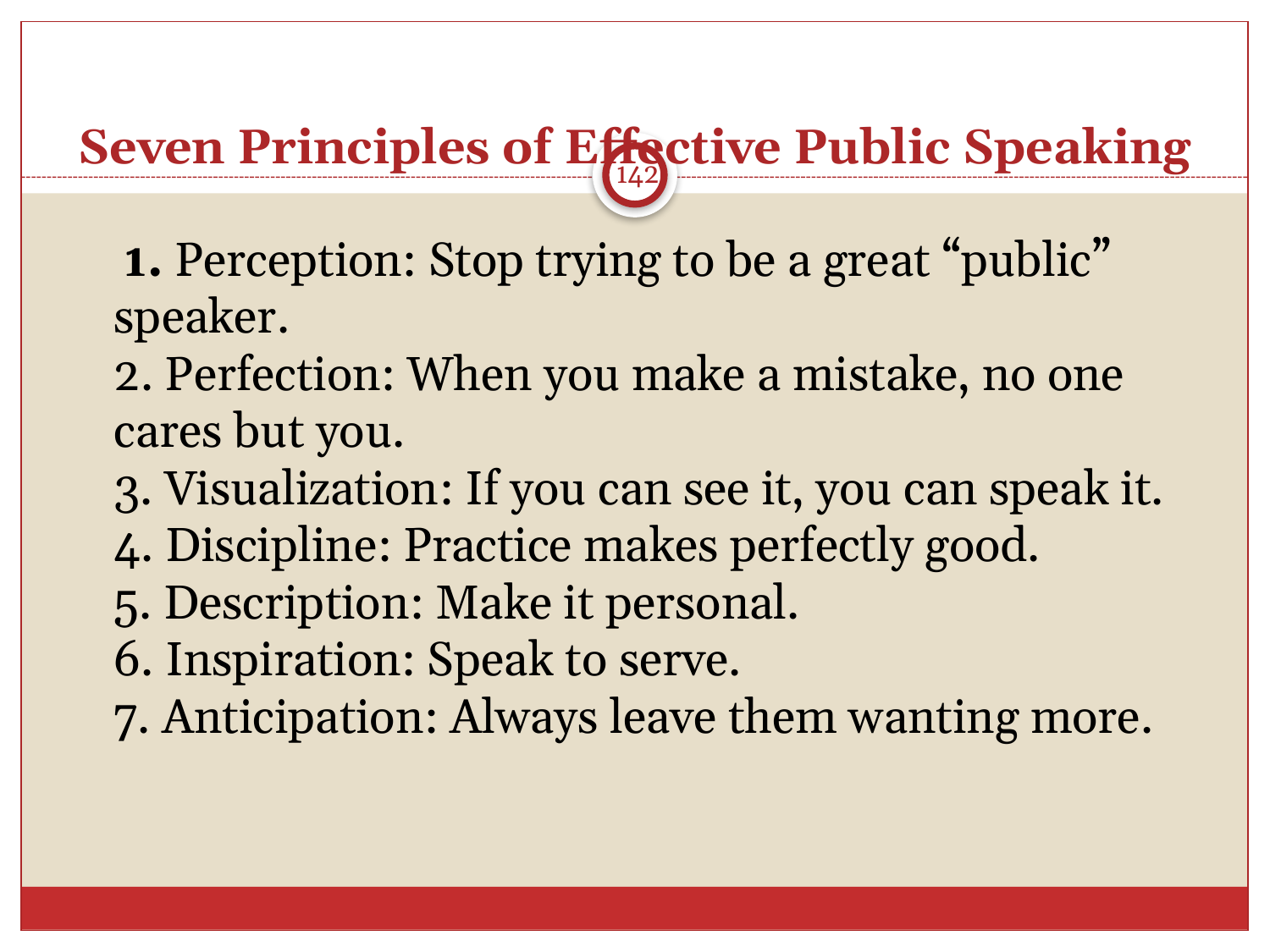

# Seven Principles of Effective Public Speaking
142
    1. Perception: Stop trying to be a great “public” speaker.
2. Perfection: When you make a mistake, no one cares but you. 
3. Visualization: If you can see it, you can speak it.
4. Discipline: Practice makes perfectly good.
5. Description: Make it personal.
6. Inspiration: Speak to serve.
7. Anticipation: Always leave them wanting more.